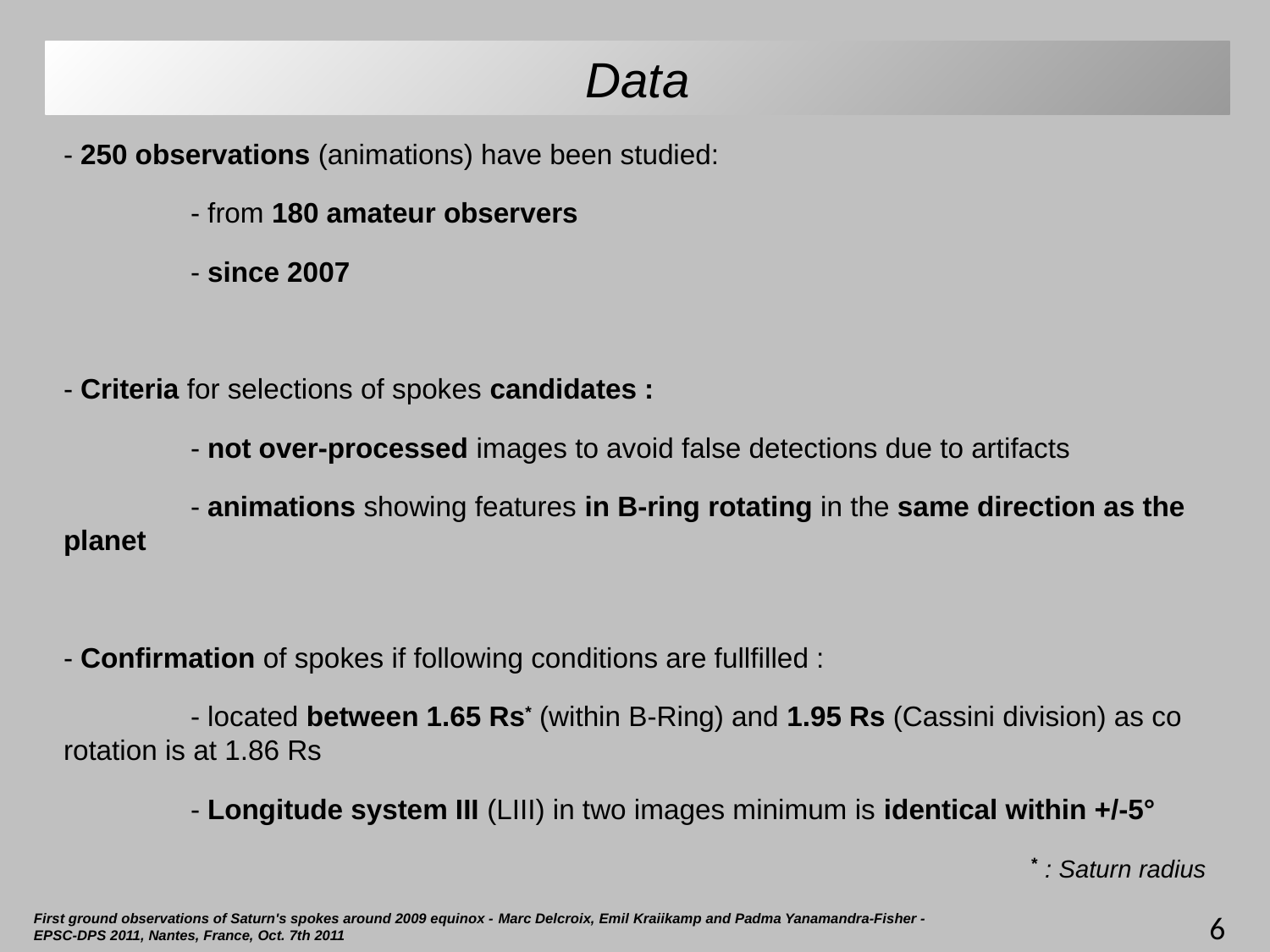

# Data
- 250 observations (animations) have been studied:
	- from 180 amateur observers
	- since 2007

- Criteria for selections of spokes candidates :
	- not over-processed images to avoid false detections due to artifacts
	- animations showing features in B-ring rotating in the same direction as the planet

- Confirmation of spokes if following conditions are fullfilled :
	- located between 1.65 Rs* (within B-Ring) and 1.95 Rs (Cassini division) as co rotation is at 1.86 Rs
	- Longitude system III (LIII) in two images minimum is identical within +/-5°
* : Saturn radius

First ground observations of Saturn's spokes around 2009 equinox - Marc Delcroix, Emil Kraiikamp and Padma Yanamandra-Fisher - EPSC-DPS 2011, Nantes, France, Oct. 7th 2011
6